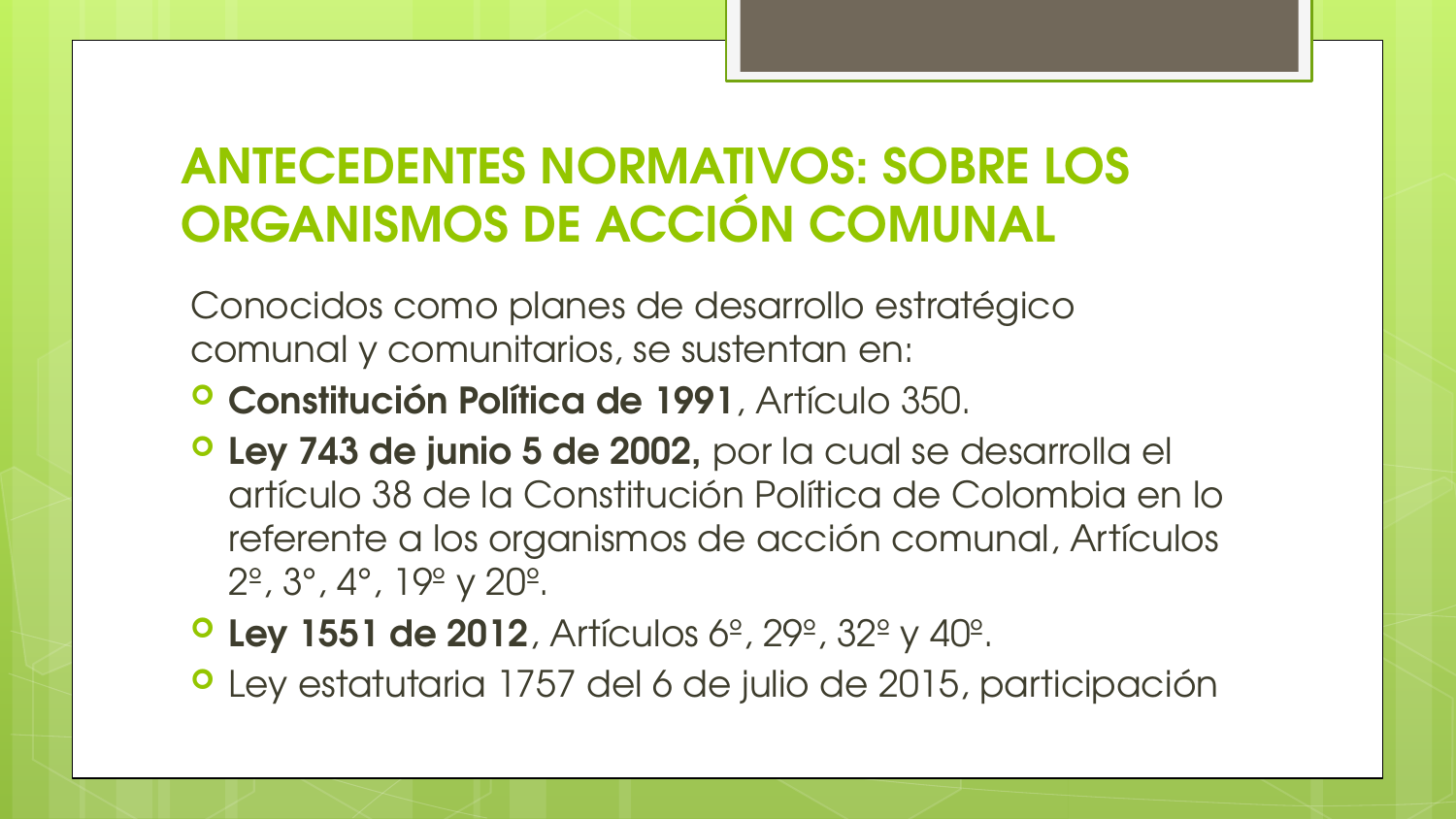

# ANTECEDENTES NORMATIVOS: SOBRE LOS ORGANISMOS DE ACCIÓN COMUNAL
Conocidos como planes de desarrollo estratégico comunal y comunitarios, se sustentan en:
Constitución Política de 1991, Artículo 350.
Ley 743 de junio 5 de 2002, por la cual se desarrolla el artículo 38 de la Constitución Política de Colombia en lo referente a los organismos de acción comunal, Artículos 2º, 3°, 4°, 19º y 20º.
Ley 1551 de 2012, Artículos 6º, 29º, 32º y 40º.
Ley estatutaria 1757 del 6 de julio de 2015, participación